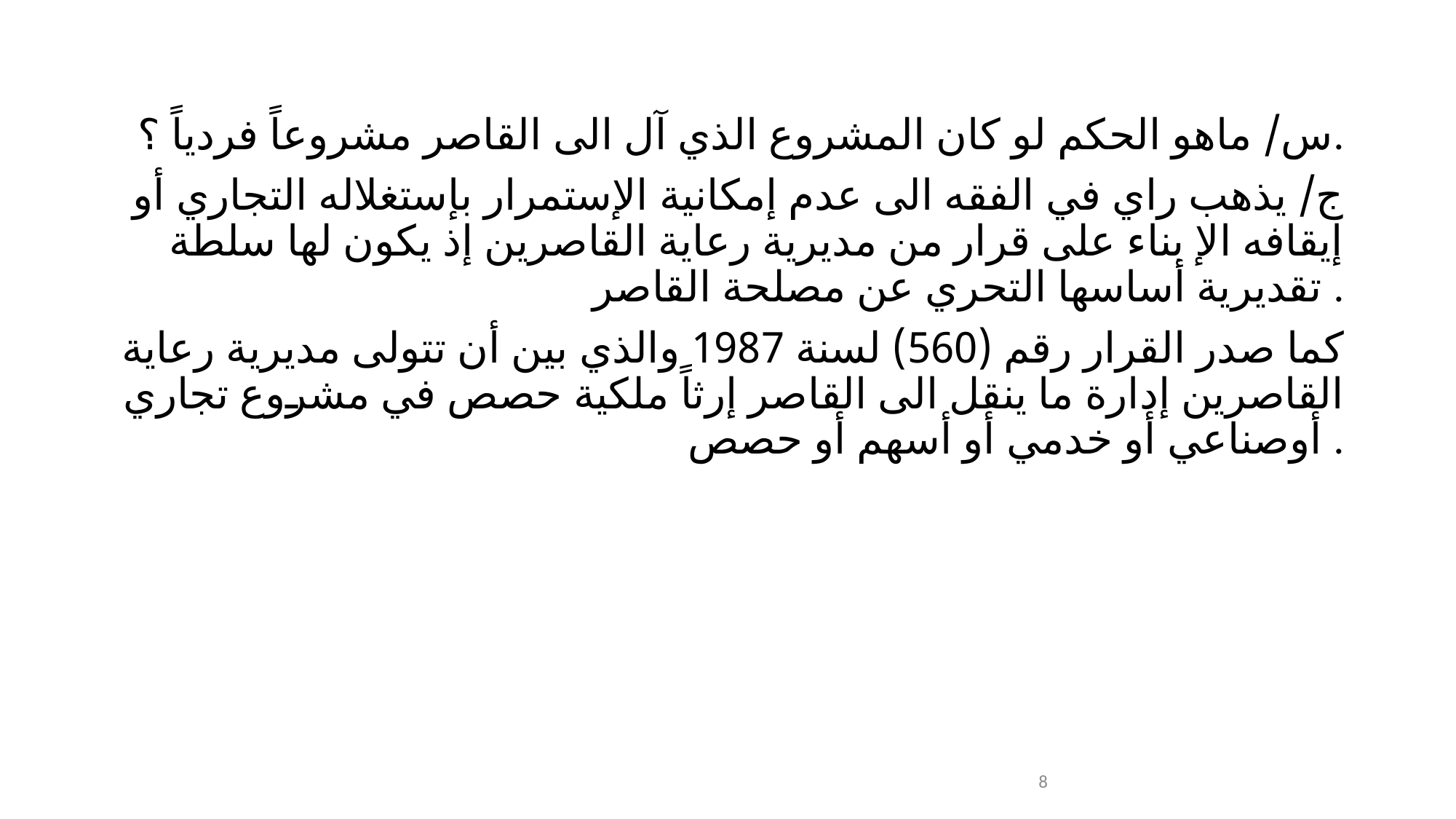

#
س/ ماهو الحكم لو كان المشروع الذي آل الى القاصر مشروعاً فردياً ؟.
ج/ يذهب راي في الفقه الى عدم إمكانية الإستمرار بإستغلاله التجاري أو إيقافه الإ بناء على قرار من مديرية رعاية القاصرين إذ يكون لها سلطة تقديرية أساسها التحري عن مصلحة القاصر .
كما صدر القرار رقم (560) لسنة 1987 والذي بين أن تتولى مديرية رعاية القاصرين إدارة ما ينقل الى القاصر إرثاً ملكية حصص في مشروع تجاري أوصناعي أو خدمي أو أسهم أو حصص .
8